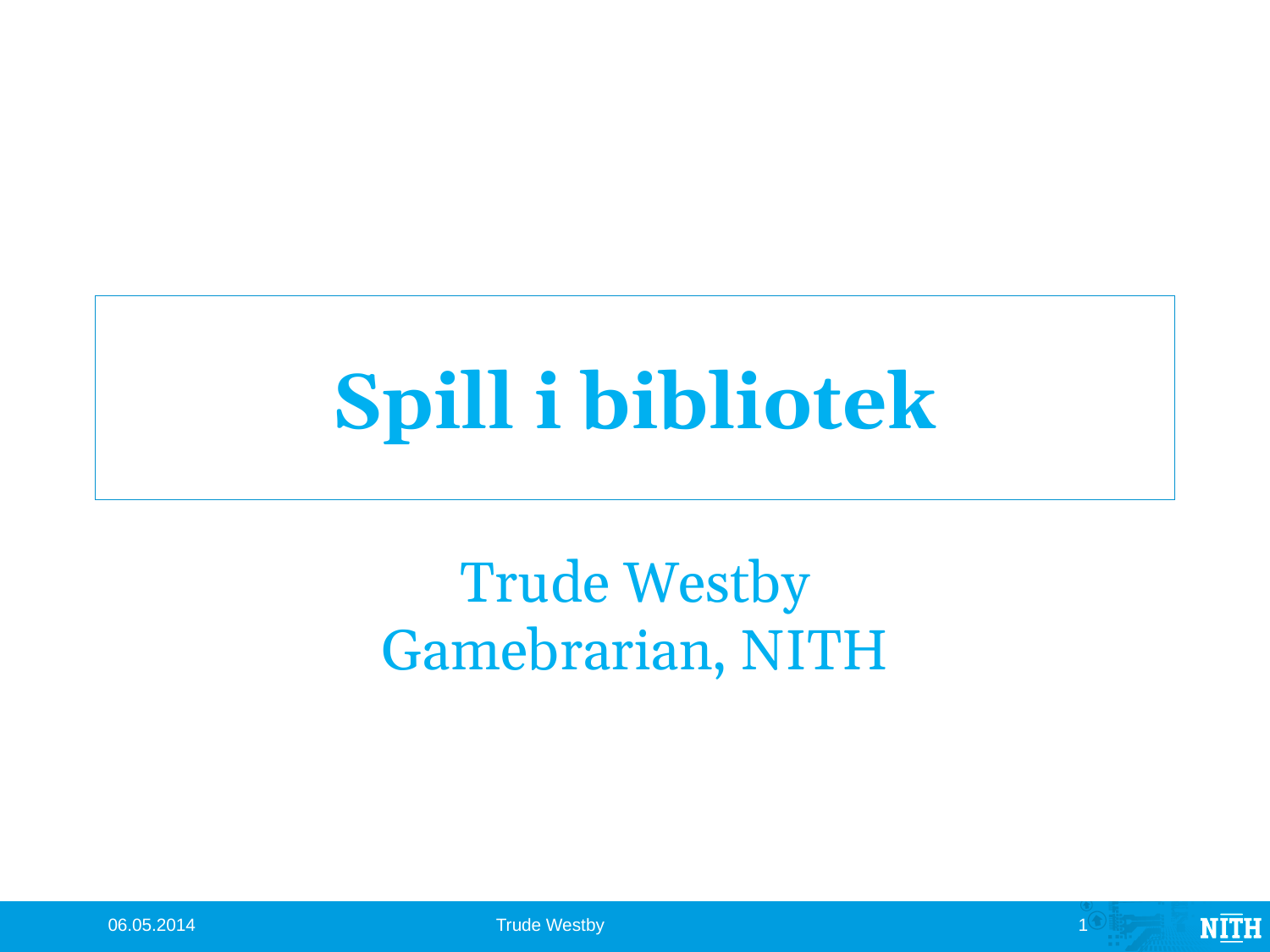

# Spill i bibliotek
Trude Westby
Gamebrarian, NITH
06.05.2014
Trude Westby
1